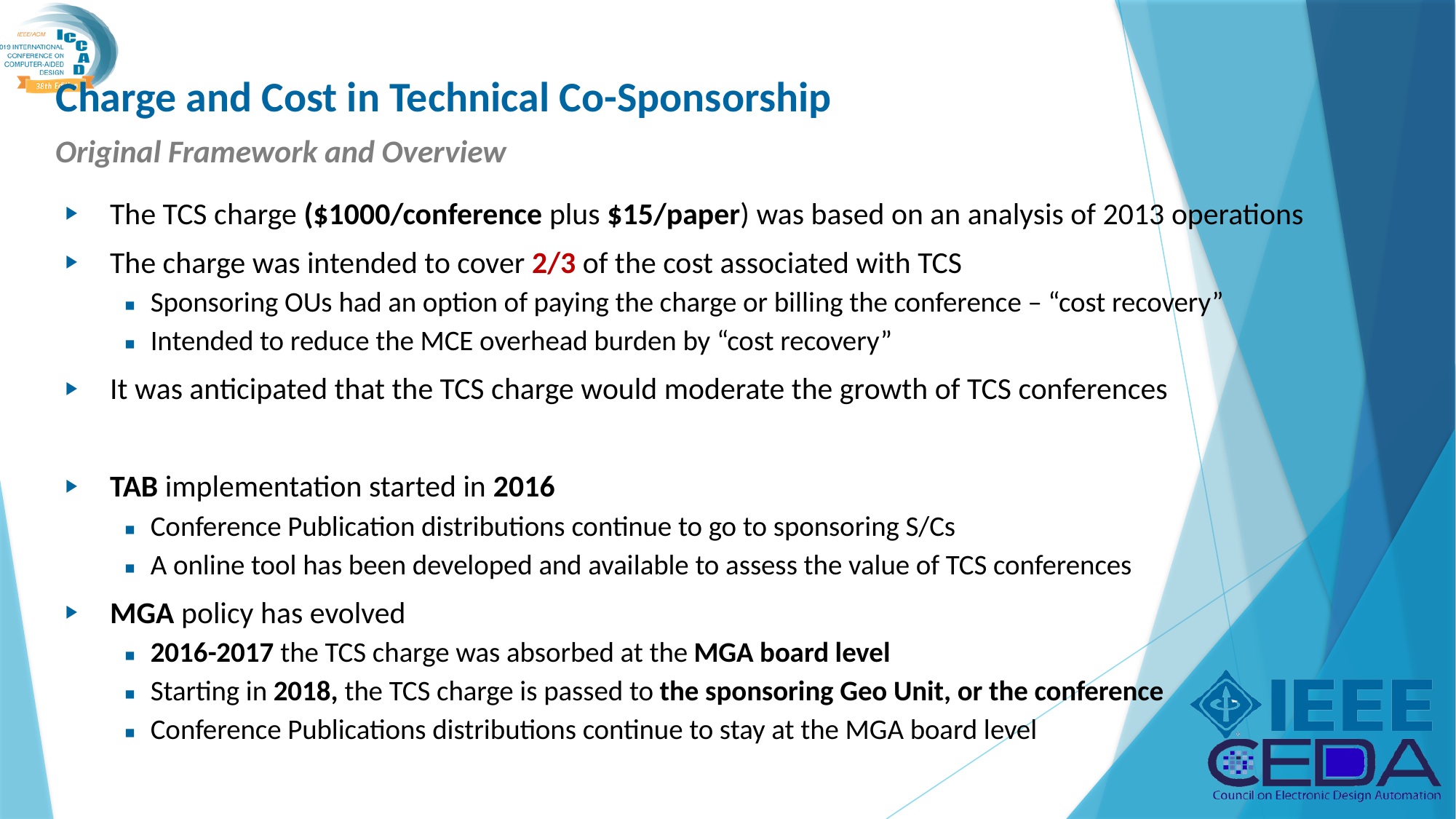

# Charge and Cost in Technical Co-Sponsorship
Original Framework and Overview
The TCS charge ($1000/conference plus $15/paper) was based on an analysis of 2013 operations
The charge was intended to cover 2/3 of the cost associated with TCS
Sponsoring OUs had an option of paying the charge or billing the conference – “cost recovery”
Intended to reduce the MCE overhead burden by “cost recovery”
It was anticipated that the TCS charge would moderate the growth of TCS conferences

TAB implementation started in 2016
Conference Publication distributions continue to go to sponsoring S/Cs
A online tool has been developed and available to assess the value of TCS conferences
MGA policy has evolved
2016-2017 the TCS charge was absorbed at the MGA board level
Starting in 2018, the TCS charge is passed to the sponsoring Geo Unit, or the conference
Conference Publications distributions continue to stay at the MGA board level